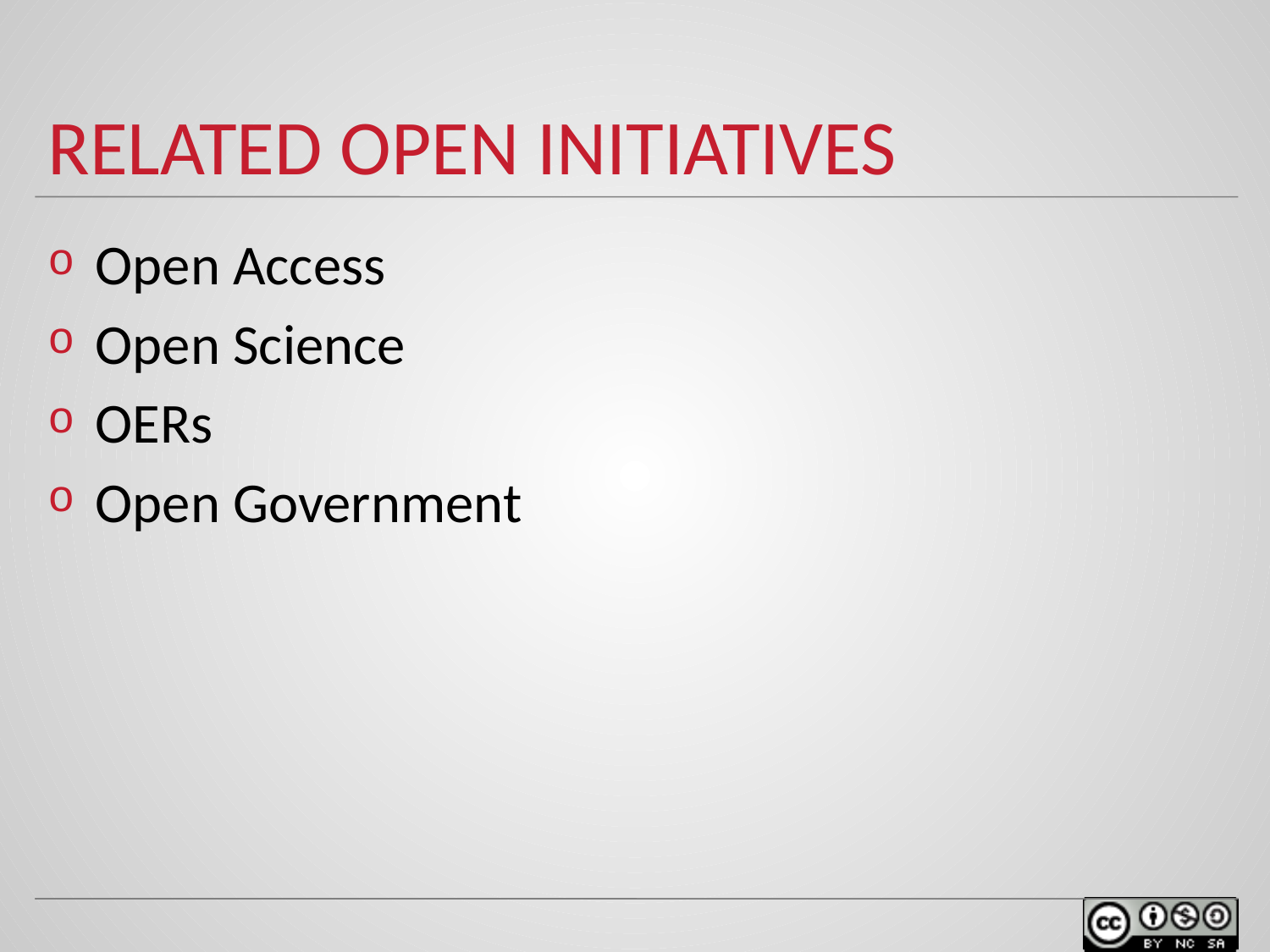

# Related open initiatives
Open Access
Open Science
OERs
Open Government